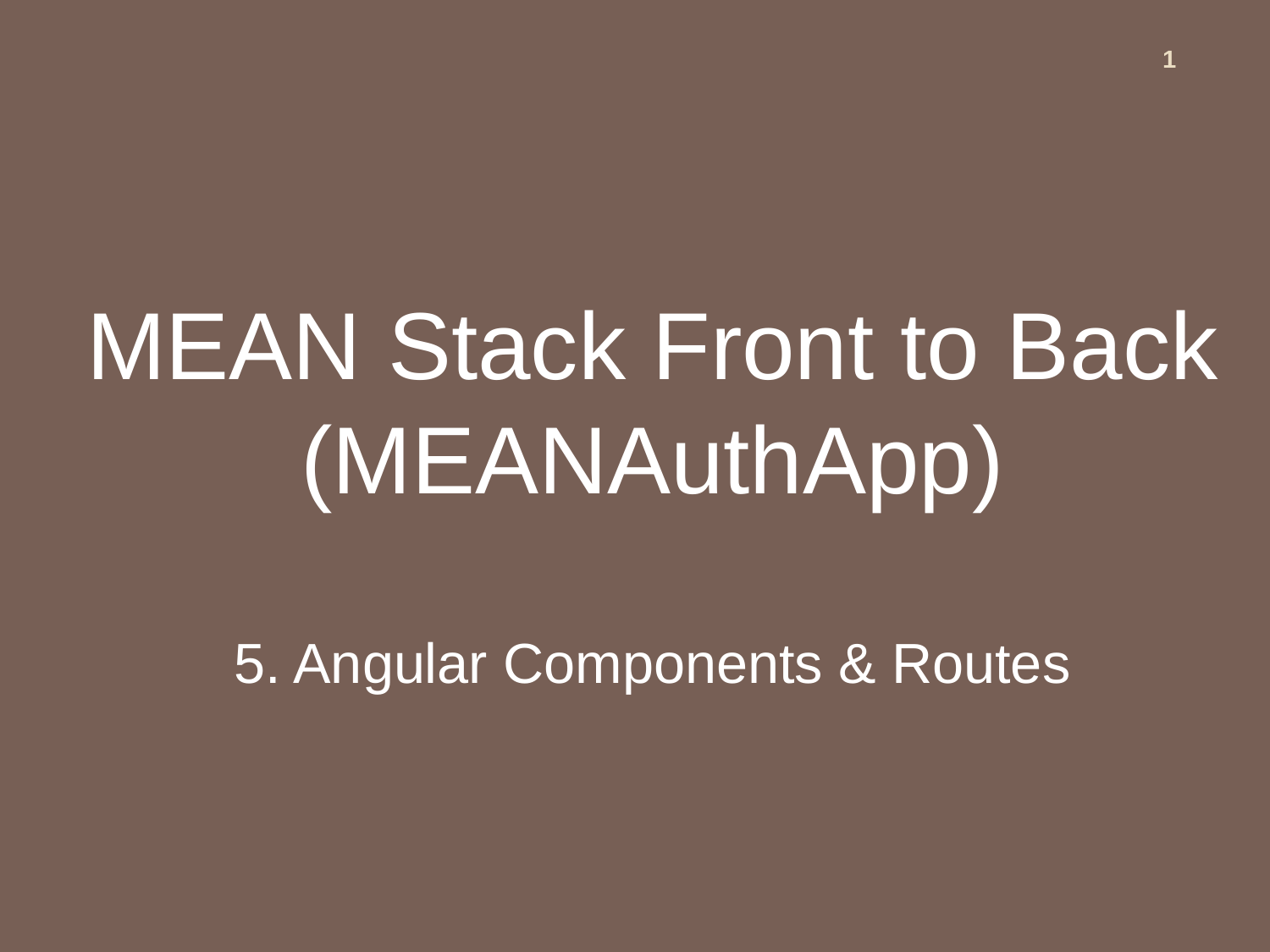

1
MEAN Stack Front to Back
(MEANAuthApp)

5. Angular Components & Routes